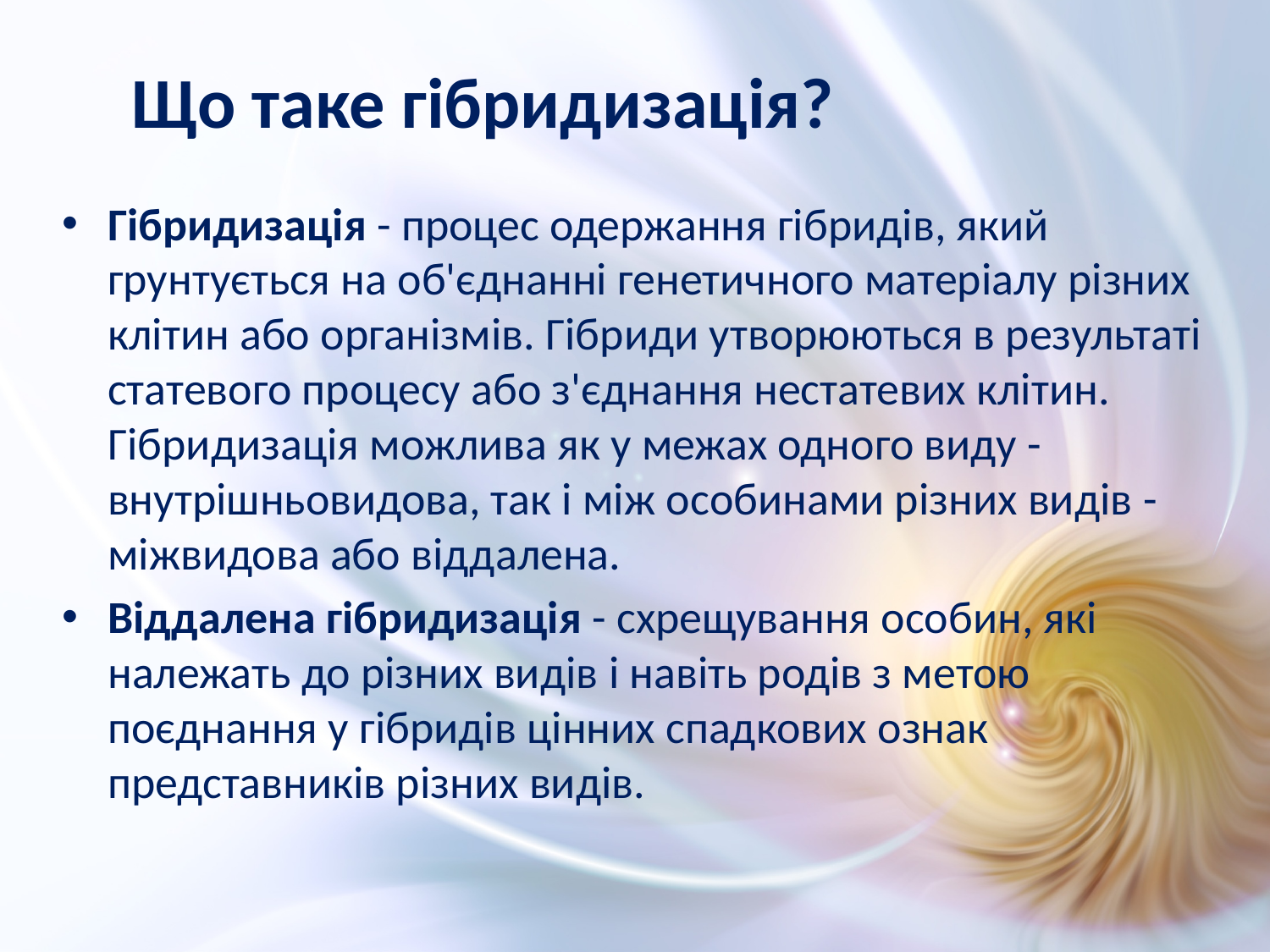

# Що таке гібридизація?
Гібридизація - процес одержання гібридів, який грунтується на об'єднанні генетичного матеріалу різних клітин або організмів. Гібриди утворюються в результаті статевого процесу або з'єднання нестатевих клітин. Гібридизація можлива як у межах одного виду - внутрішньовидова, так і між особинами різних видів - міжвидова або віддалена.
Віддалена гібридизація - схрещування особин, які належать до різних видів і навіть родів з метою поєднання у гібридів цінних спадкових ознак представників різних видів.